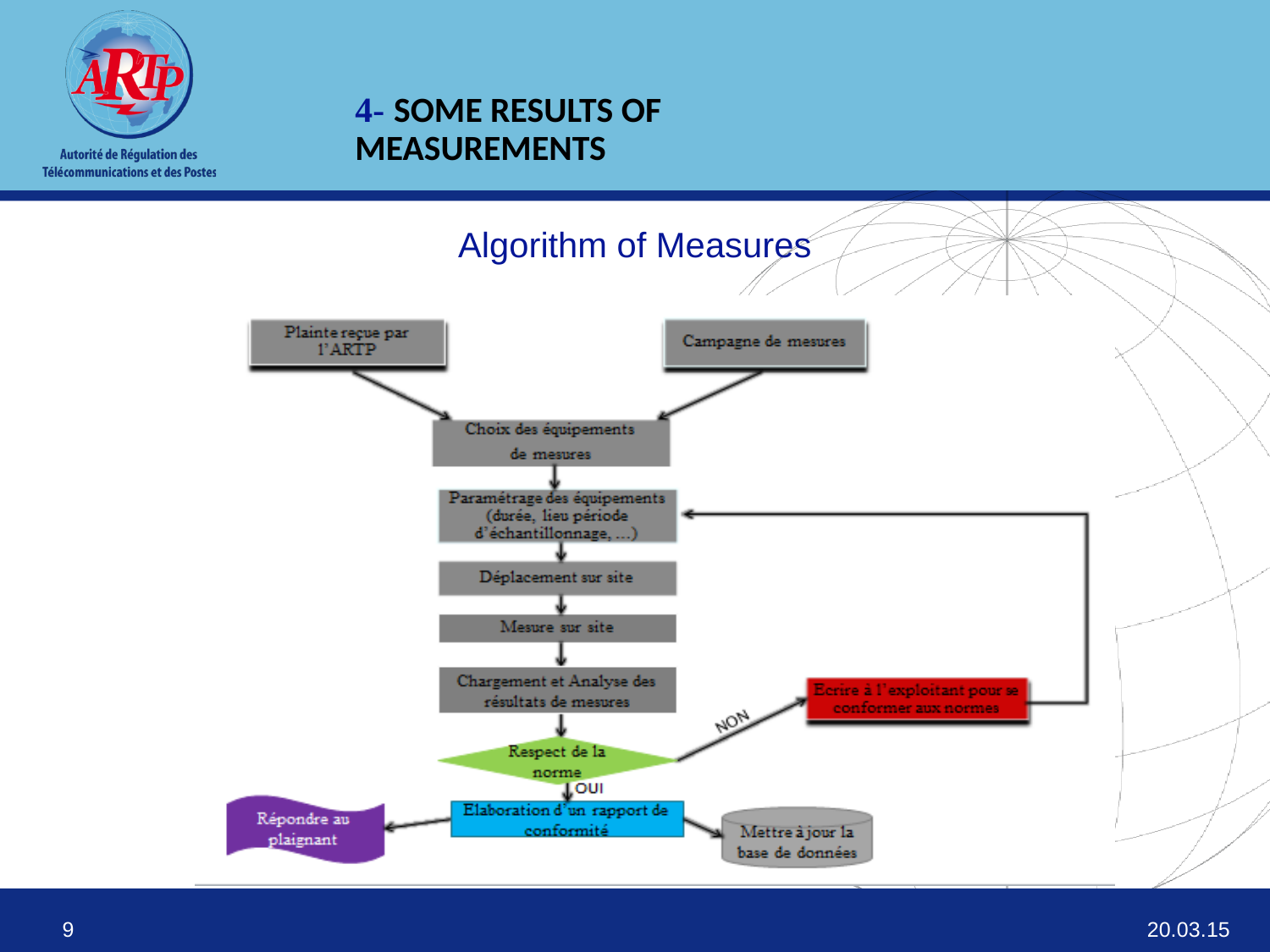

4- SOME RESULTS OF MEASUREMENTS

Algorithm of Measures

20.03.15
9